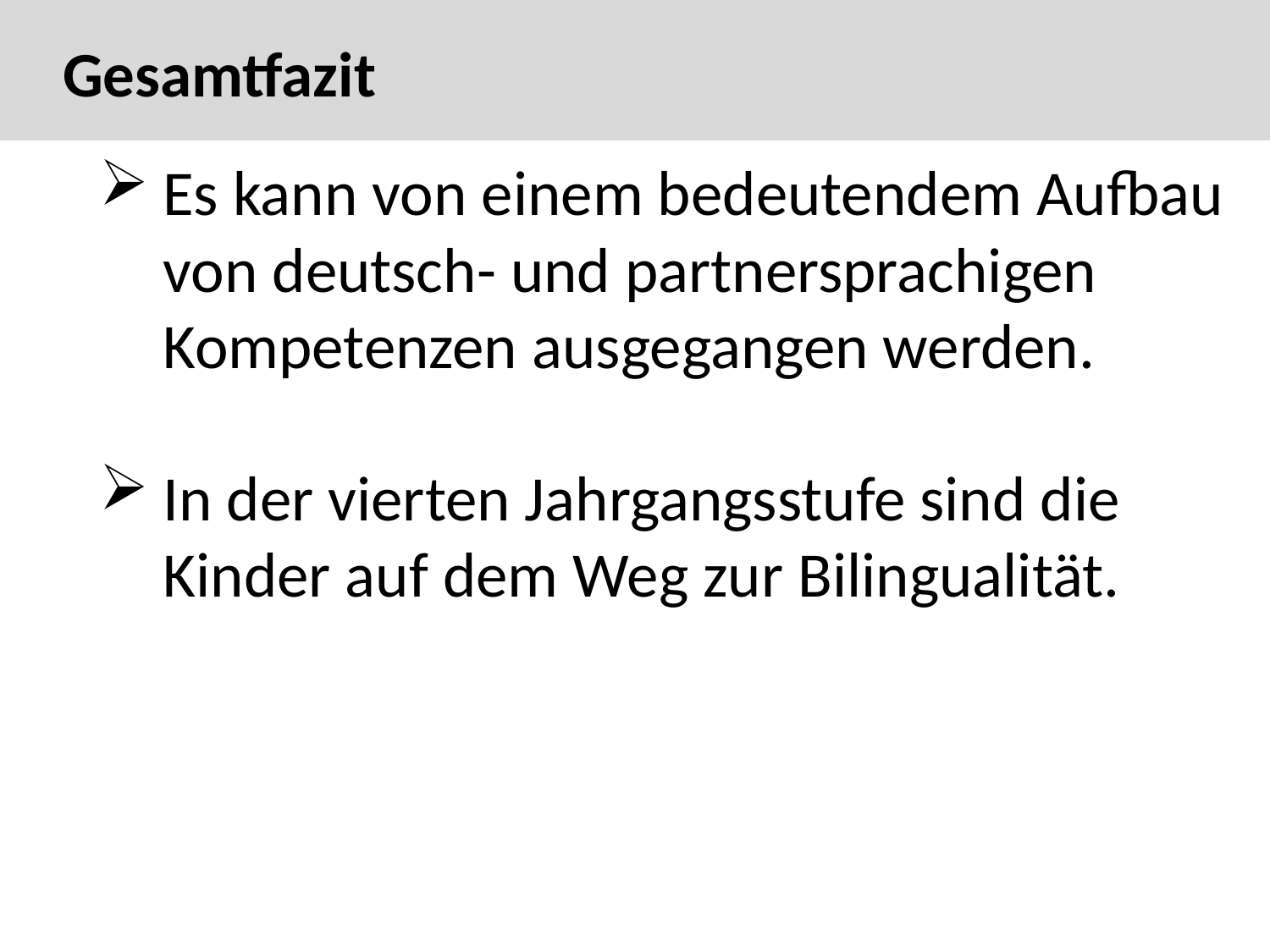

Fazit
61
Gesamtfazit
Es kann von einem bedeutendem Aufbau von deutsch- und partnersprachigen Kompetenzen ausgegangen werden.

In der vierten Jahrgangsstufe sind die Kinder auf dem Weg zur Bilingualität.